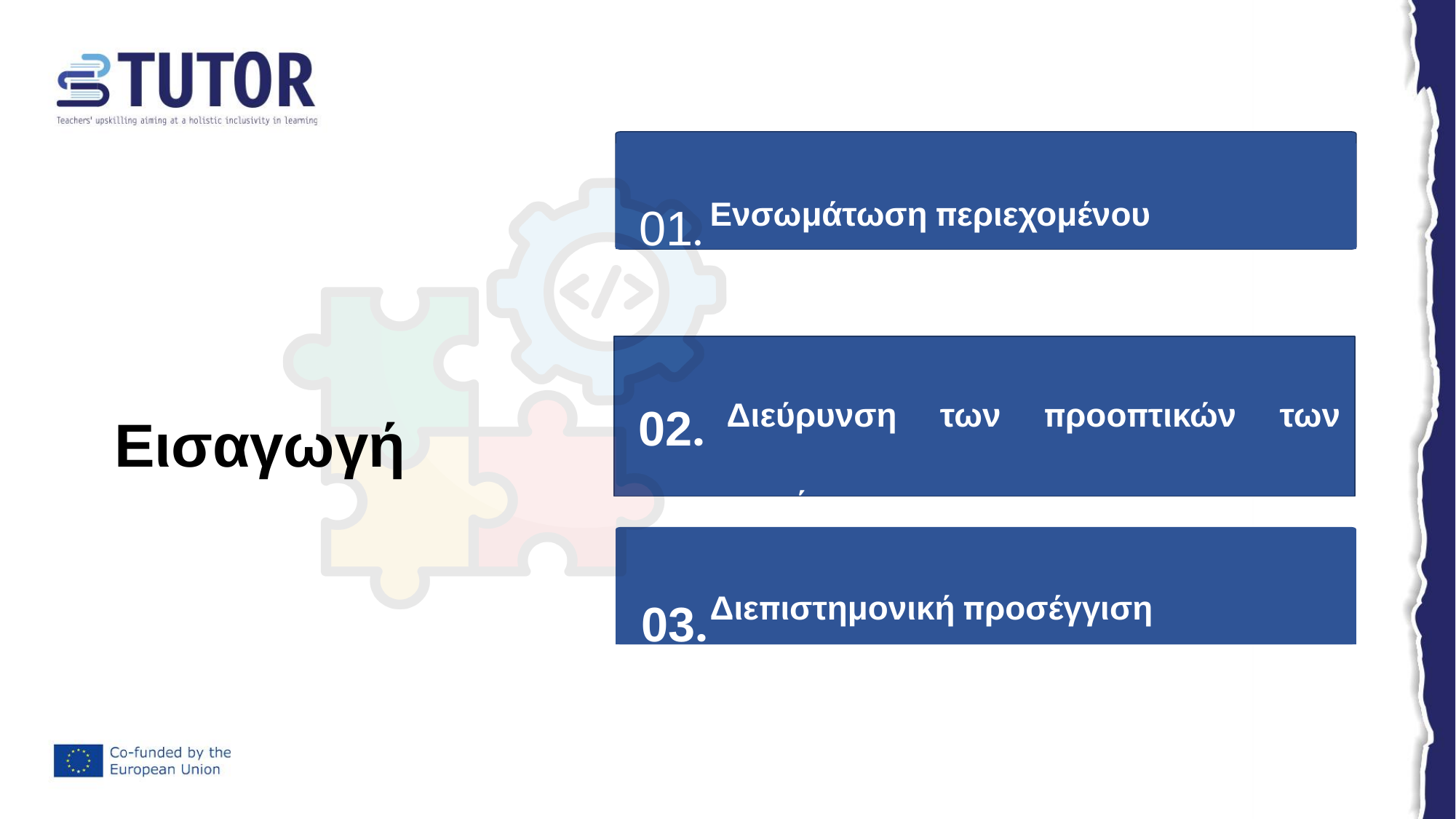

01.

Ενσωμάτωση περιεχομένου

02.
Εισαγωγή

 Διεύρυνση των προοπτικών των φοιτητών
03.

Διεπιστημονική προσέγγιση